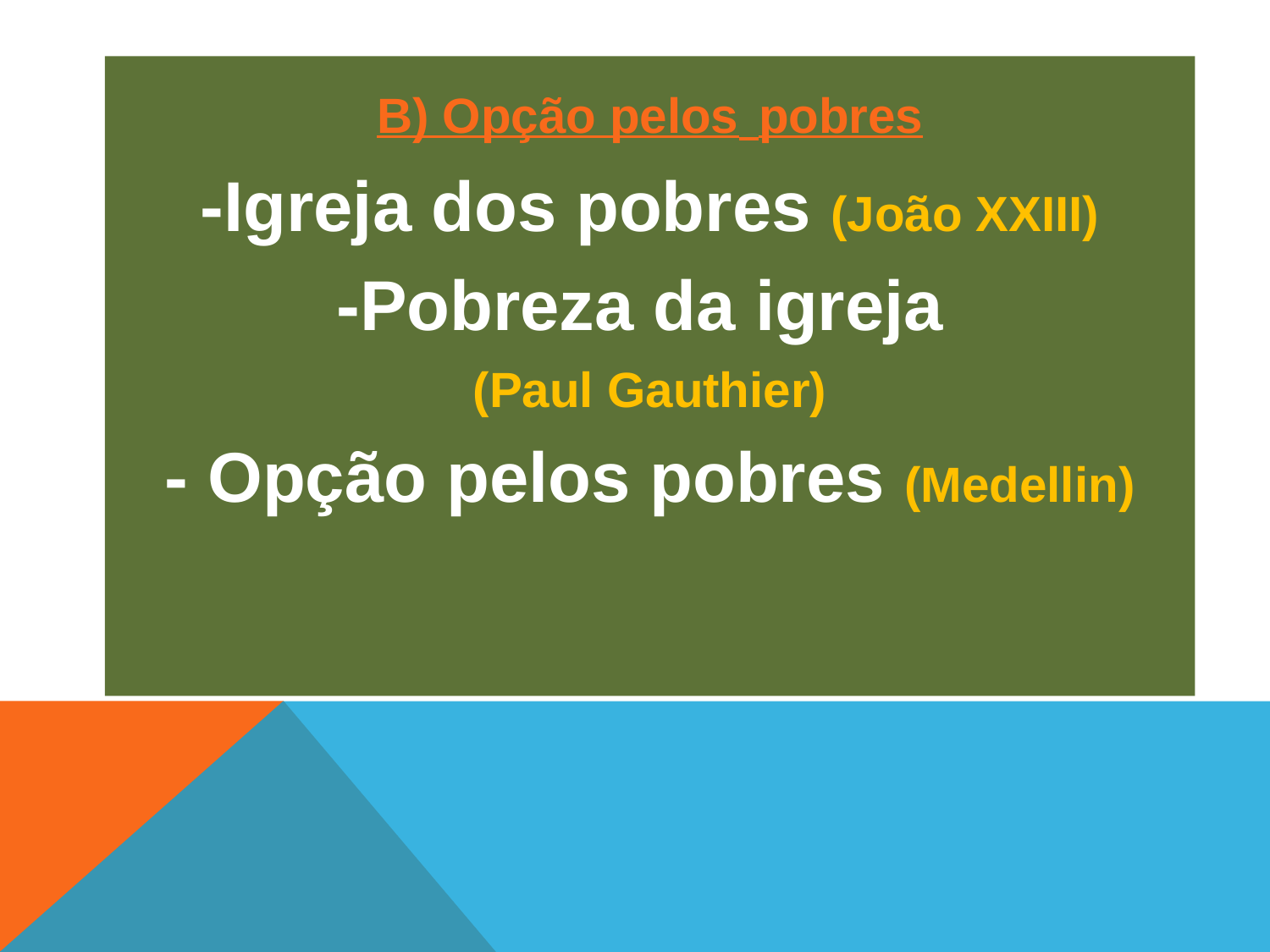

#
B) Opção pelos pobres
-Igreja dos pobres (João XXIII)
-Pobreza da igreja
(Paul Gauthier)
- Opção pelos pobres (Medellin)